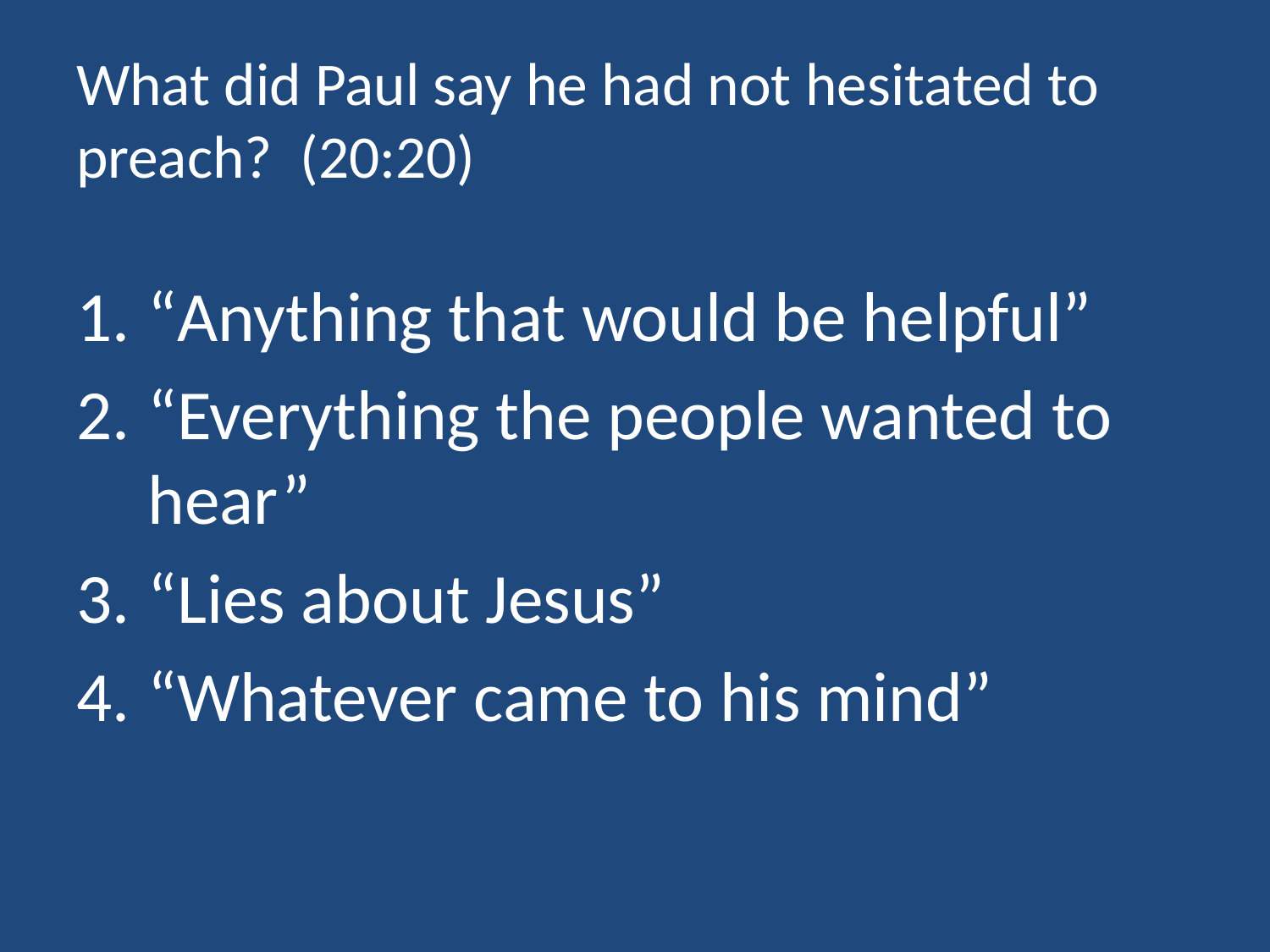

# What did Paul say he had not hesitated to preach?  (20:20)
“Anything that would be helpful”
“Everything the people wanted to hear”
“Lies about Jesus”
“Whatever came to his mind”